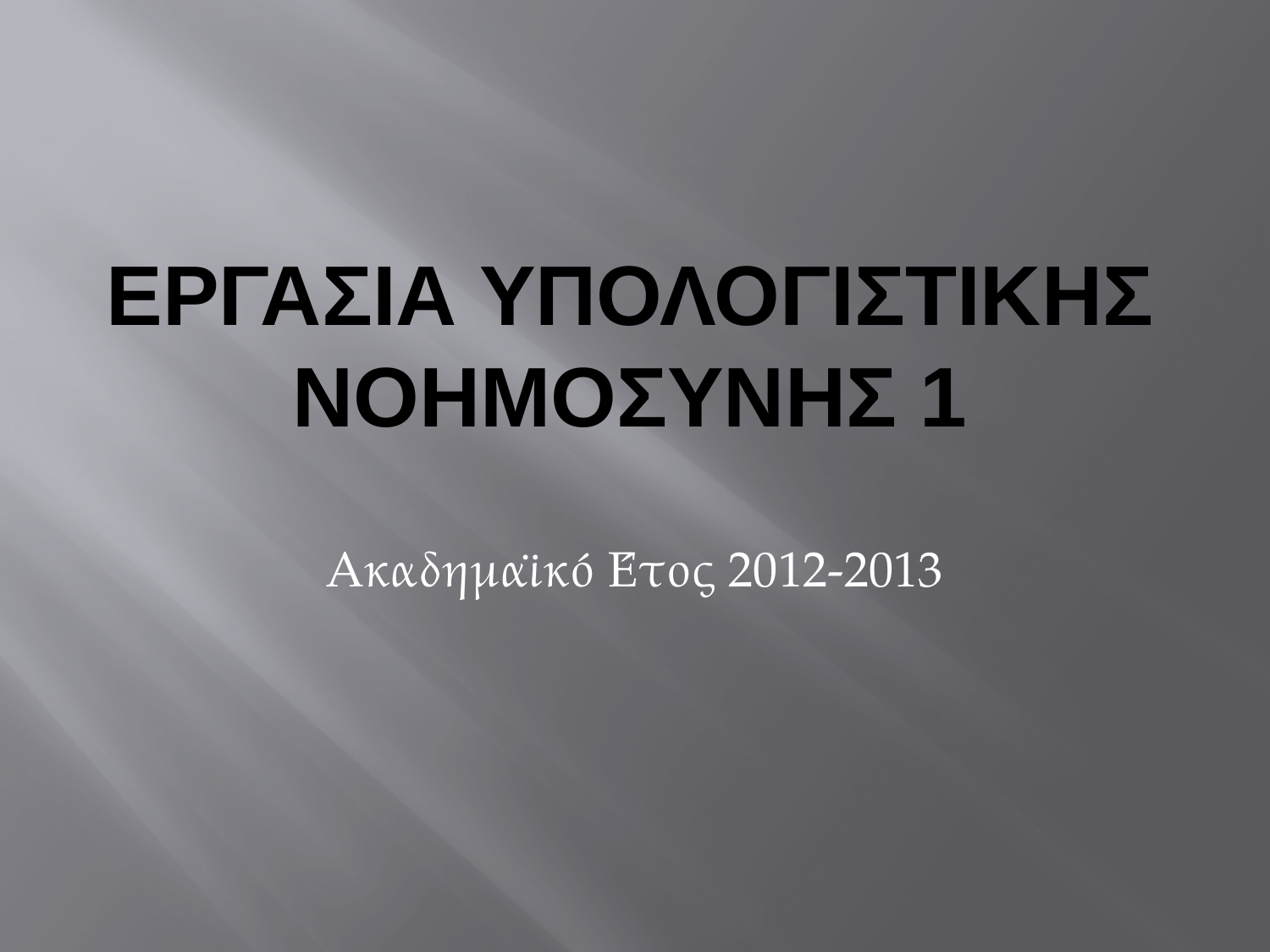

# Εργασια υπολογιστικησ νοημοσυνησ 1

Ακαδημαϊκό Έτος 2012-2013